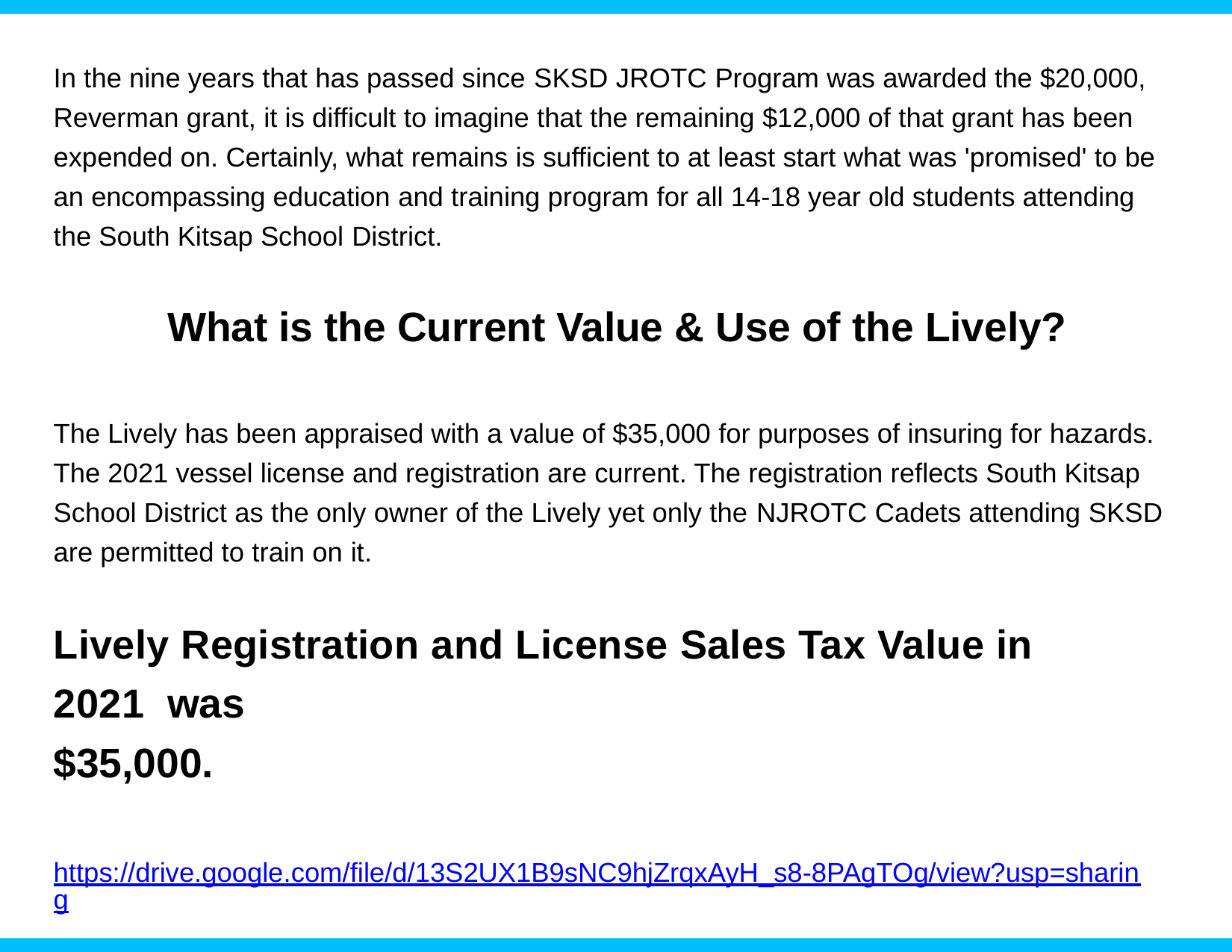

In the nine years that has passed since SKSD JROTC Program was awarded the $20,000,  Reverman grant, it is difficult to imagine that the remaining $12,000 of that grant has been  expended on. Certainly, what remains is sufficient to at least start what was 'promised' to be  an encompassing education and training program for all 14-18 year old students attending  the South Kitsap School District.
# What is the Current Value & Use of the Lively?
The Lively has been appraised with a value of $35,000 for purposes of insuring for hazards.  The 2021 vessel license and registration are current. The registration reflects South Kitsap  School District as the only owner of the Lively yet only the NJROTC Cadets attending SKSD  are permitted to train on it.

Lively Registration and License Sales Tax Value in	2021  was	$35,000.

https://drive.google.com/file/d/13S2UX1B9sNC9hjZrqxAyH_s8-8PAgTOg/view?usp=sharing